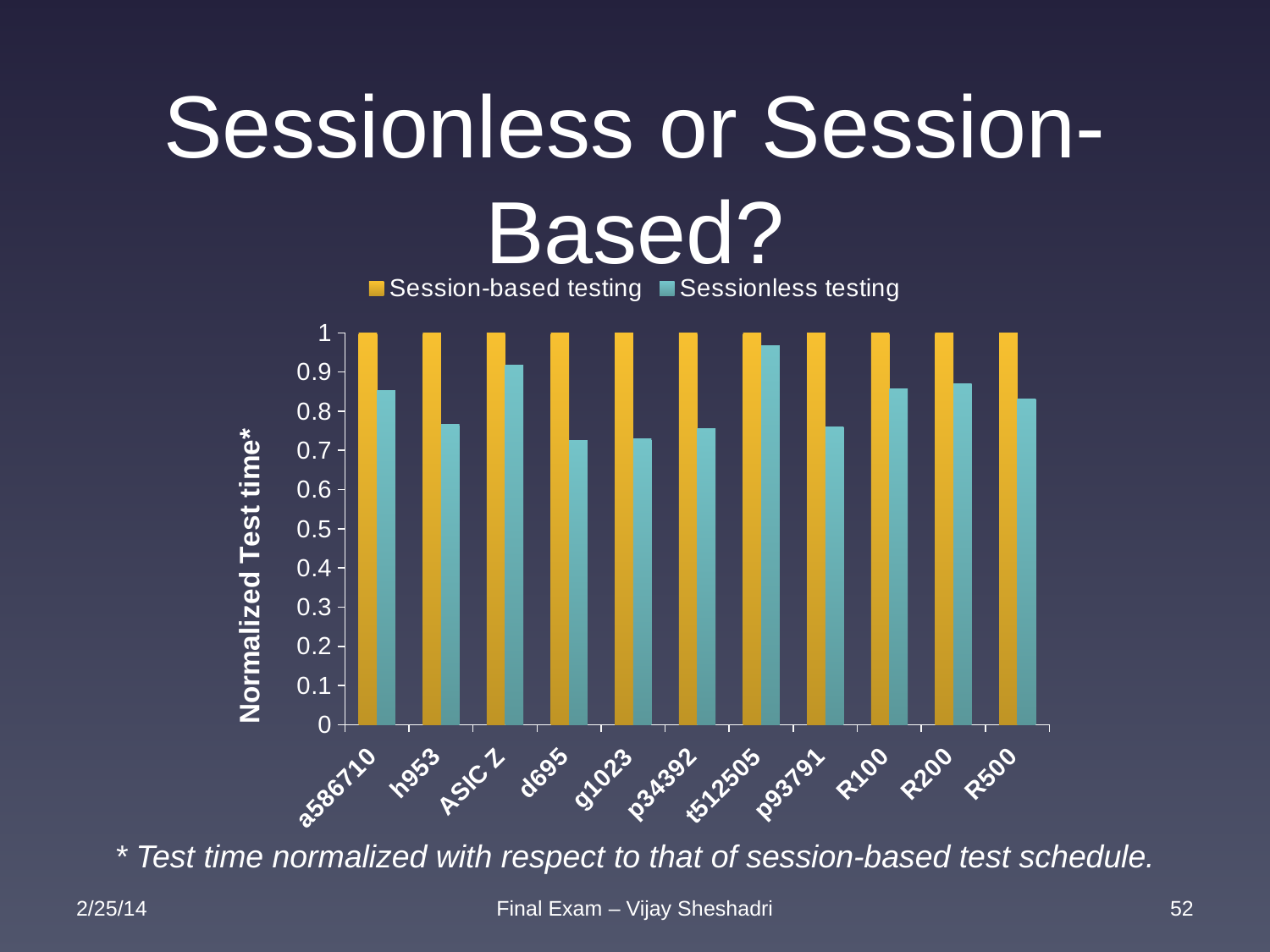

# Sessionless or Session-Based?

### Chart

| Category |  |  |
|---|---|---|
| a586710  | 1.0 | 0.852695645241556 |
| h953  | 1.0 | 0.766594737813531 |
| ASIC Z  | 1.0 | 0.917409822973513 |
| d695  | 1.0 | 0.725883416718565 |
| g1023  | 1.0 | 0.729827237647676 |
| p34392  | 1.0 | 0.756225518478756 |
| t512505  | 1.0 | 0.968011608952421 |
| p93791  | 1.0 | 0.759341723329267 |
| R100  | 1.0 | 0.856831872946331 |
| R200  | 1.0 | 0.870485240993263 |
| R500  | 1.0 | 0.830338511064105 |
* Test time normalized with respect to that of session-based test schedule.
2/25/14
Final Exam – Vijay Sheshadri
52